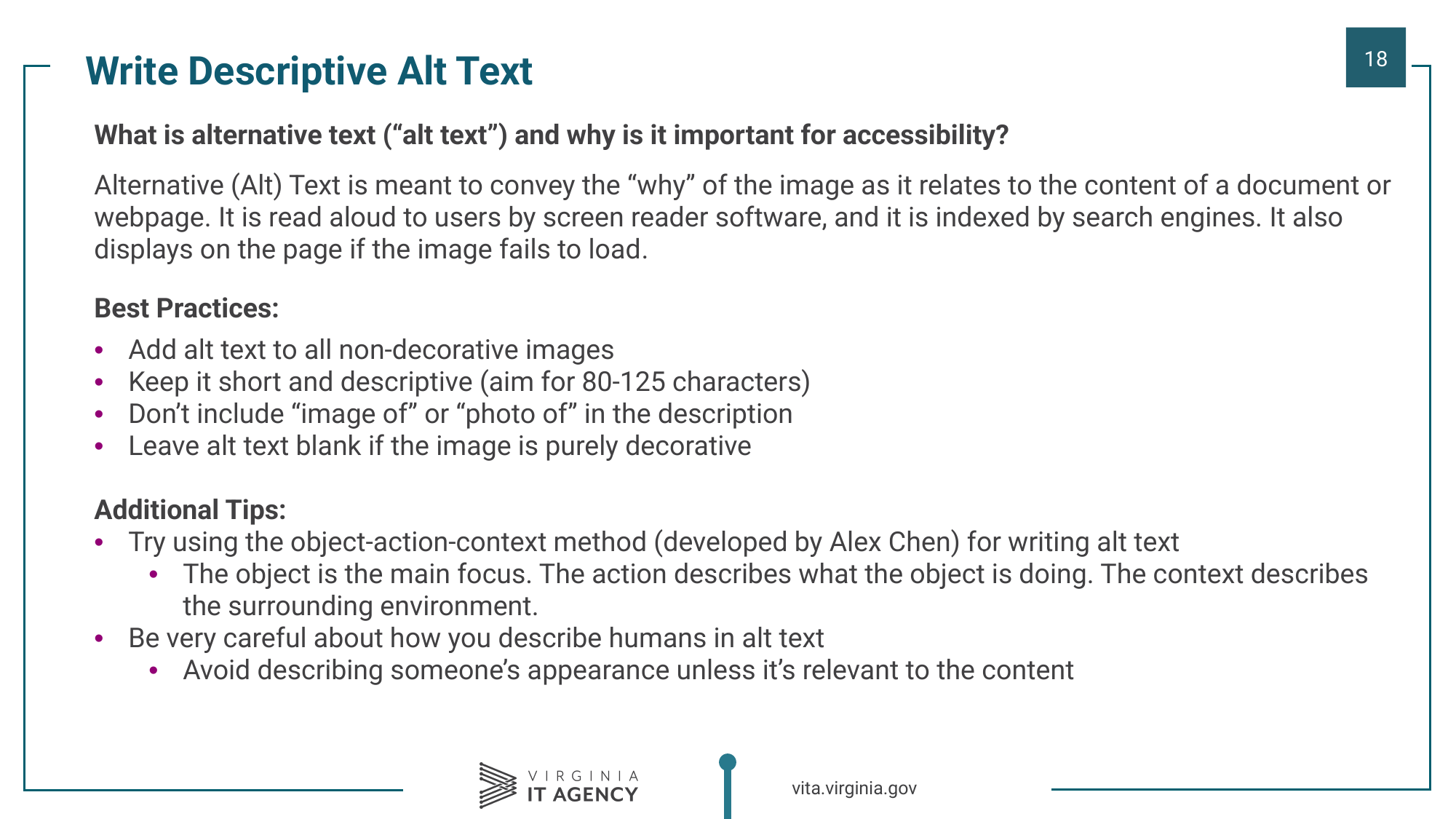

Write Descriptive Alt Text

|  |
| --- |
| What is alternative text (“alt text”) and why is it important for accessibility? Alternative (Alt) Text is meant to convey the “why” of the image as it relates to the content of a document or webpage. It is read aloud to users by screen reader software, and it is indexed by search engines. It also displays on the page if the image fails to load. Best Practices: Add alt text to all non-decorative images Keep it short and descriptive (aim for 80-125 characters) Don’t include “image of” or “photo of” in the description Leave alt text blank if the image is purely decorative Additional Tips: Try using the object-action-context method (developed by Alex Chen) for writing alt text The object is the main focus. The action describes what the object is doing. The context describes the surrounding environment. Be very careful about how you describe humans in alt text Avoid describing someone’s appearance unless it’s relevant to the content |
|  |
|  |
|  |
|  |
|  |
|  |
|  |
|  |
|  |
|  |